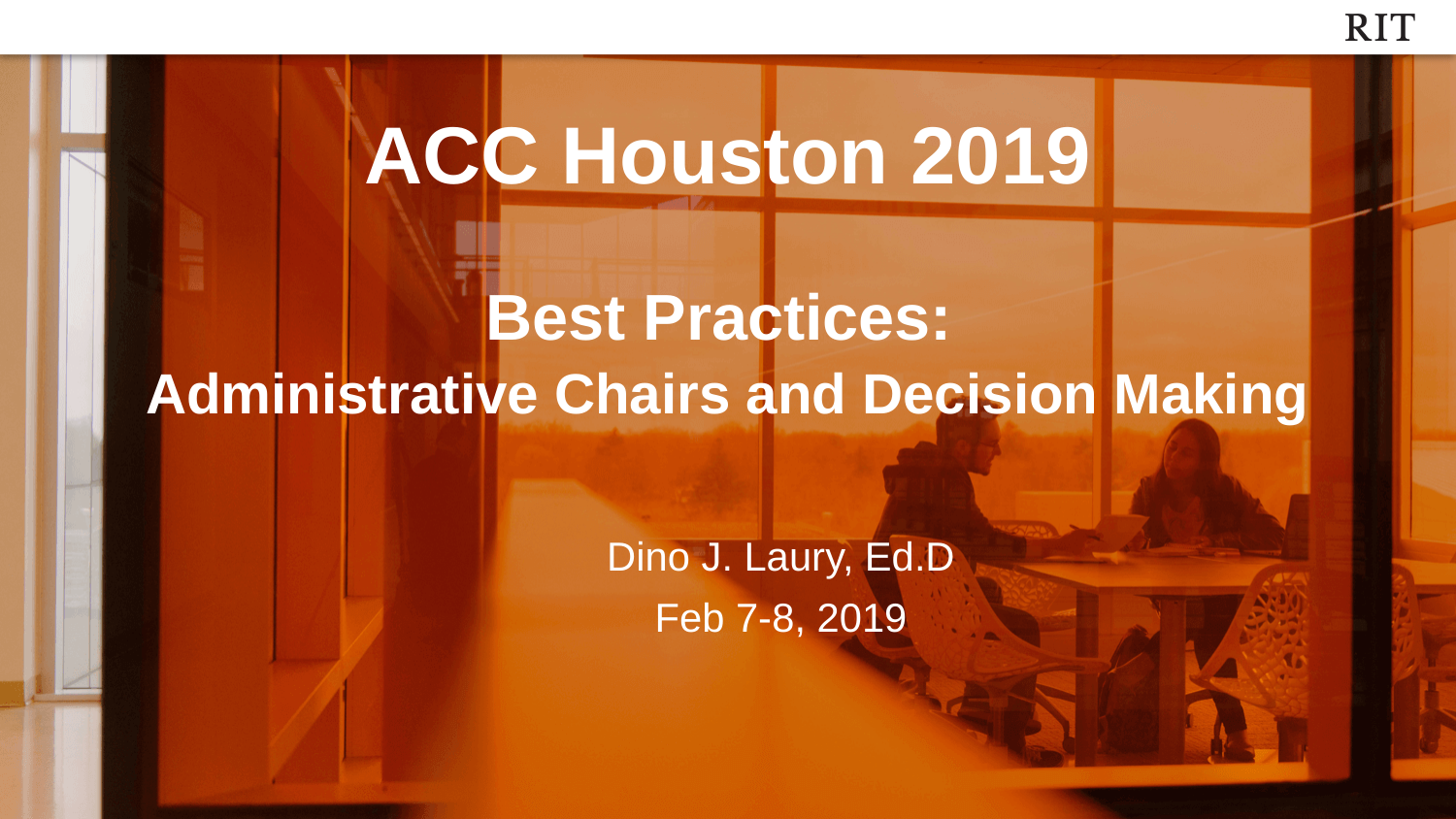

ACC Houston 2019
Best Practices:
Administrative Chairs and Decision Making
Dino J. Laury, Ed.D
Feb 7-8, 2019